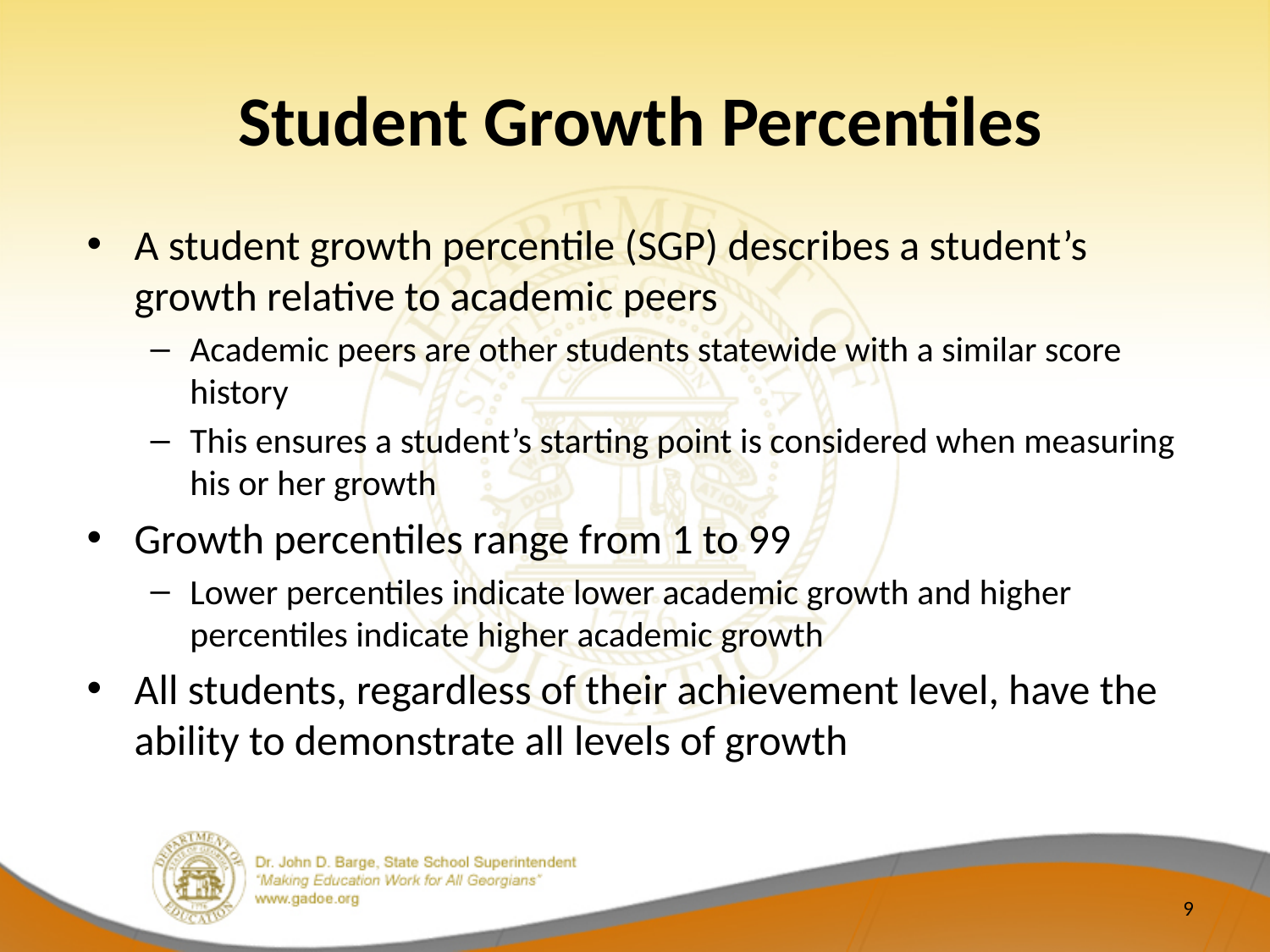

# Student Growth Percentiles
A student growth percentile (SGP) describes a student’s growth relative to academic peers
Academic peers are other students statewide with a similar score history
This ensures a student’s starting point is considered when measuring his or her growth
Growth percentiles range from 1 to 99
Lower percentiles indicate lower academic growth and higher percentiles indicate higher academic growth
All students, regardless of their achievement level, have the ability to demonstrate all levels of growth
9